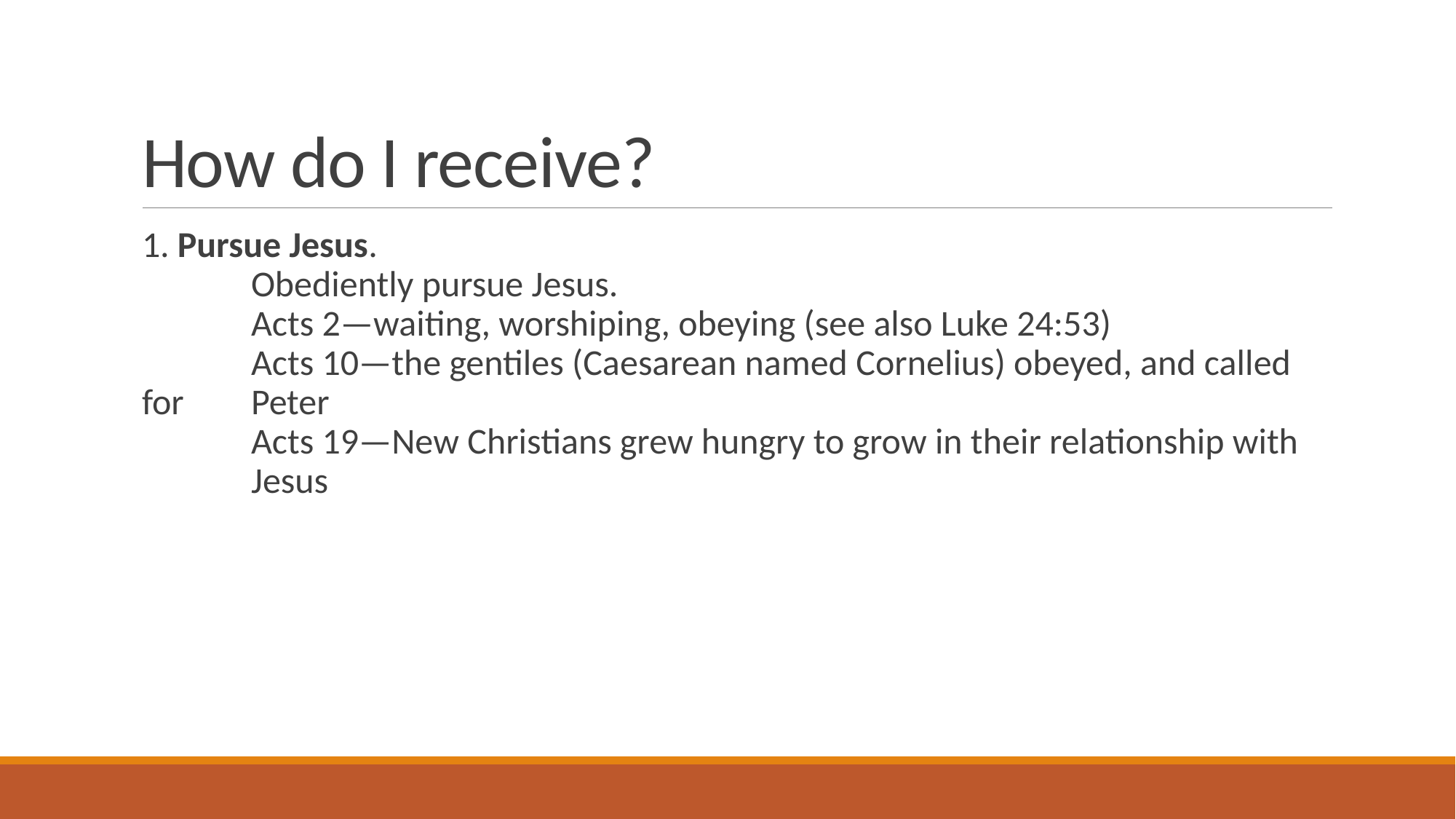

# How do I receive?
1. Pursue Jesus.
 	Obediently pursue Jesus.
	Acts 2—waiting, worshiping, obeying (see also Luke 24:53)
	Acts 10—the gentiles (Caesarean named Cornelius) obeyed, and called for 	Peter
	Acts 19—New Christians grew hungry to grow in their relationship with 	Jesus